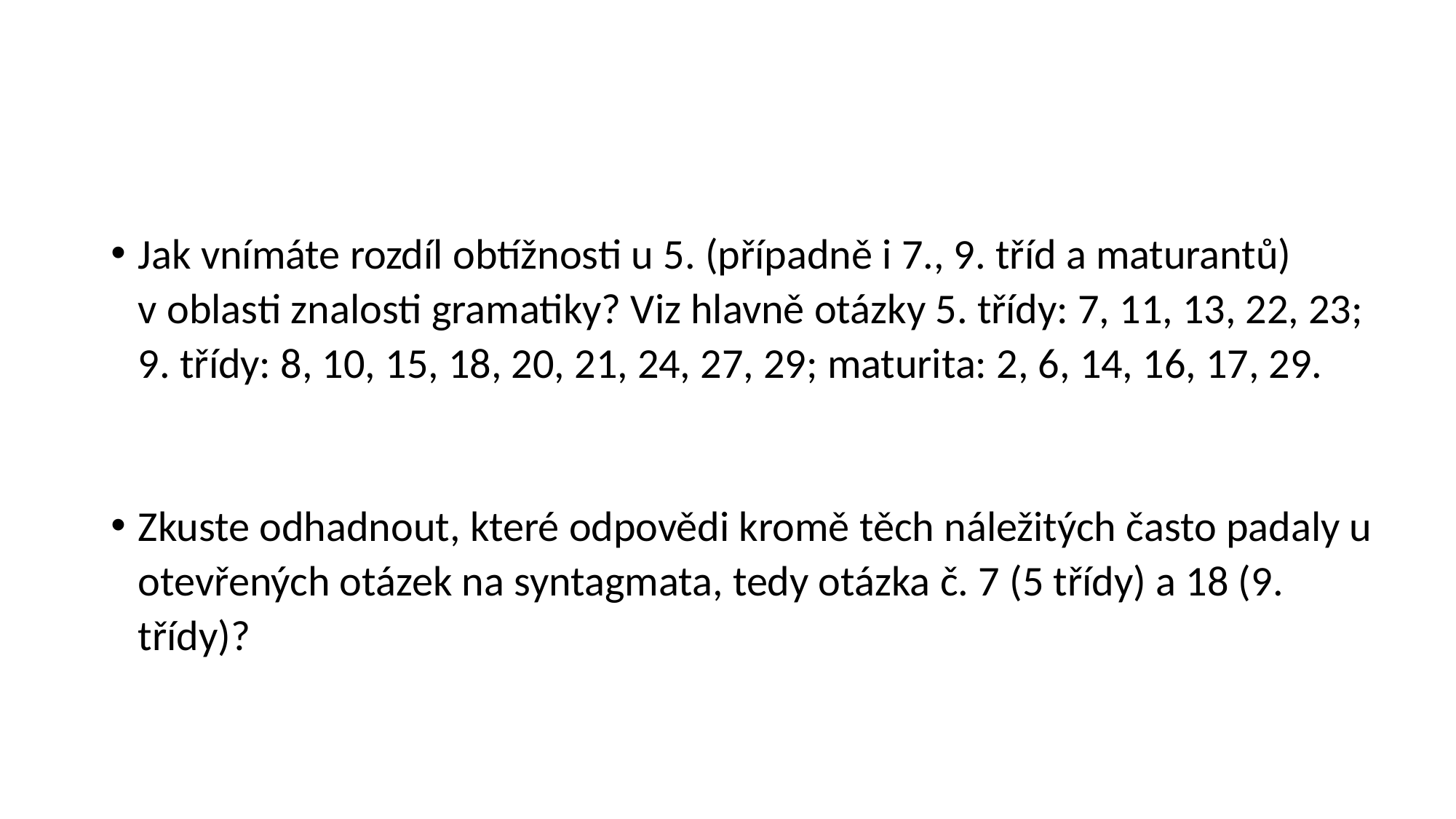

#
Jak vnímáte rozdíl obtížnosti u 5. (případně i 7., 9. tříd a maturantů) v oblasti znalosti gramatiky? Viz hlavně otázky 5. třídy: 7, 11, 13, 22, 23; 9. třídy: 8, 10, 15, 18, 20, 21, 24, 27, 29; maturita: 2, 6, 14, 16, 17, 29.

Zkuste odhadnout, které odpovědi kromě těch náležitých často padaly u otevřených otázek na syntagmata, tedy otázka č. 7 (5 třídy) a 18 (9. třídy)?